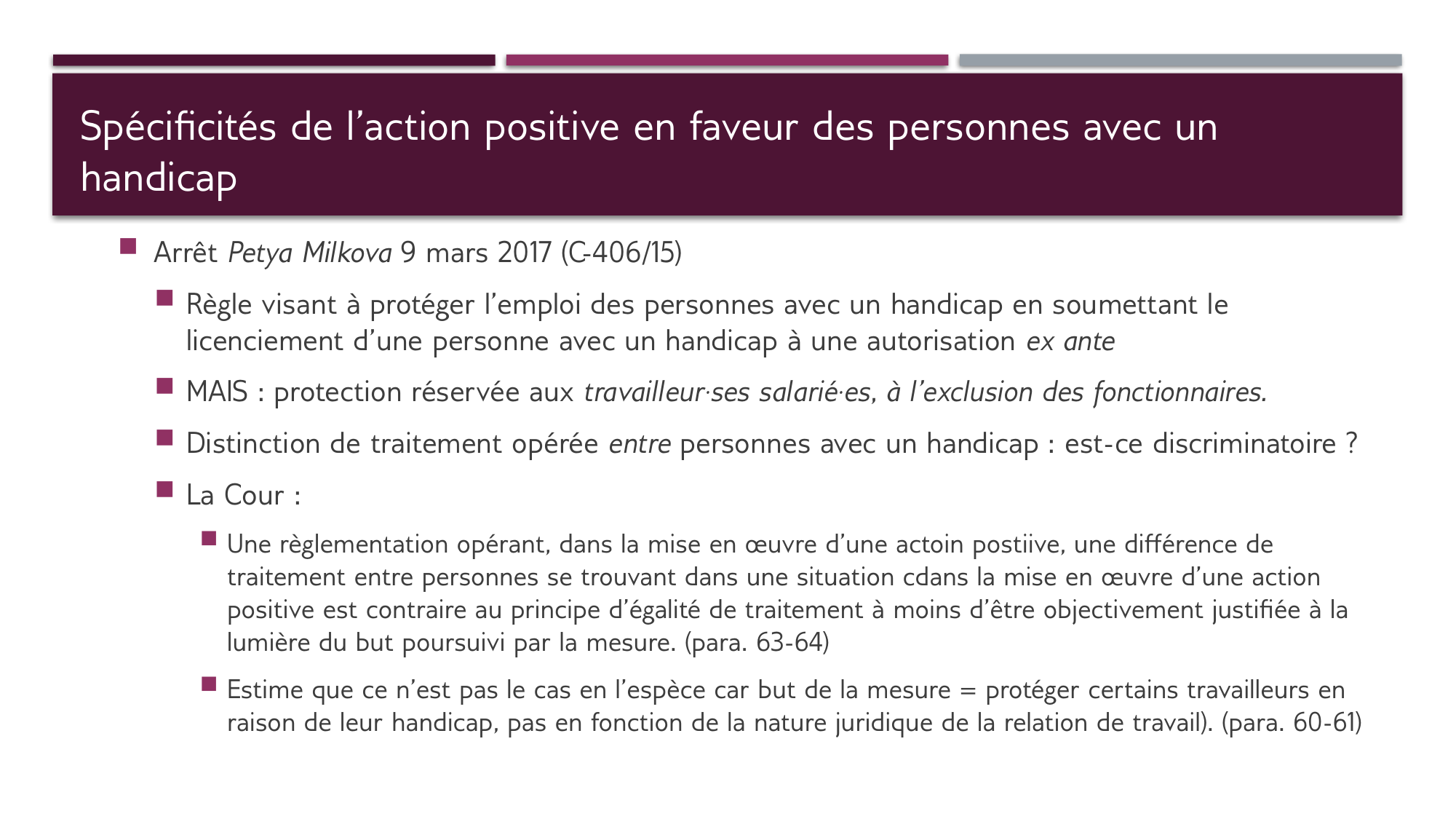

# Spécificités de l’action positive en faveur des personnes avec un handicap
Arrêt Petya Milkova 9 mars 2017 (C-406/15)
Règle visant à protéger l’emploi des personnes avec un handicap en soumettant le licenciement d’une personne avec un handicap à une autorisation ex ante
MAIS : protection réservée aux travailleur·ses salarié·es, à l’exclusion des fonctionnaires.
Distinction de traitement opérée entre personnes avec un handicap : est-ce discriminatoire ?
La Cour :
Une règlementation opérant, dans la mise en œuvre d’une actoin postiive, une différence de traitement entre personnes se trouvant dans une situation cdans la mise en œuvre d’une action positive est contraire au principe d’égalité de traitement à moins d’être objectivement justifiée à la lumière du but poursuivi par la mesure. (para. 63-64)
Estime que ce n’est pas le cas en l’espèce car but de la mesure = protéger certains travailleurs en raison de leur handicap, pas en fonction de la nature juridique de la relation de travail). (para. 60-61)